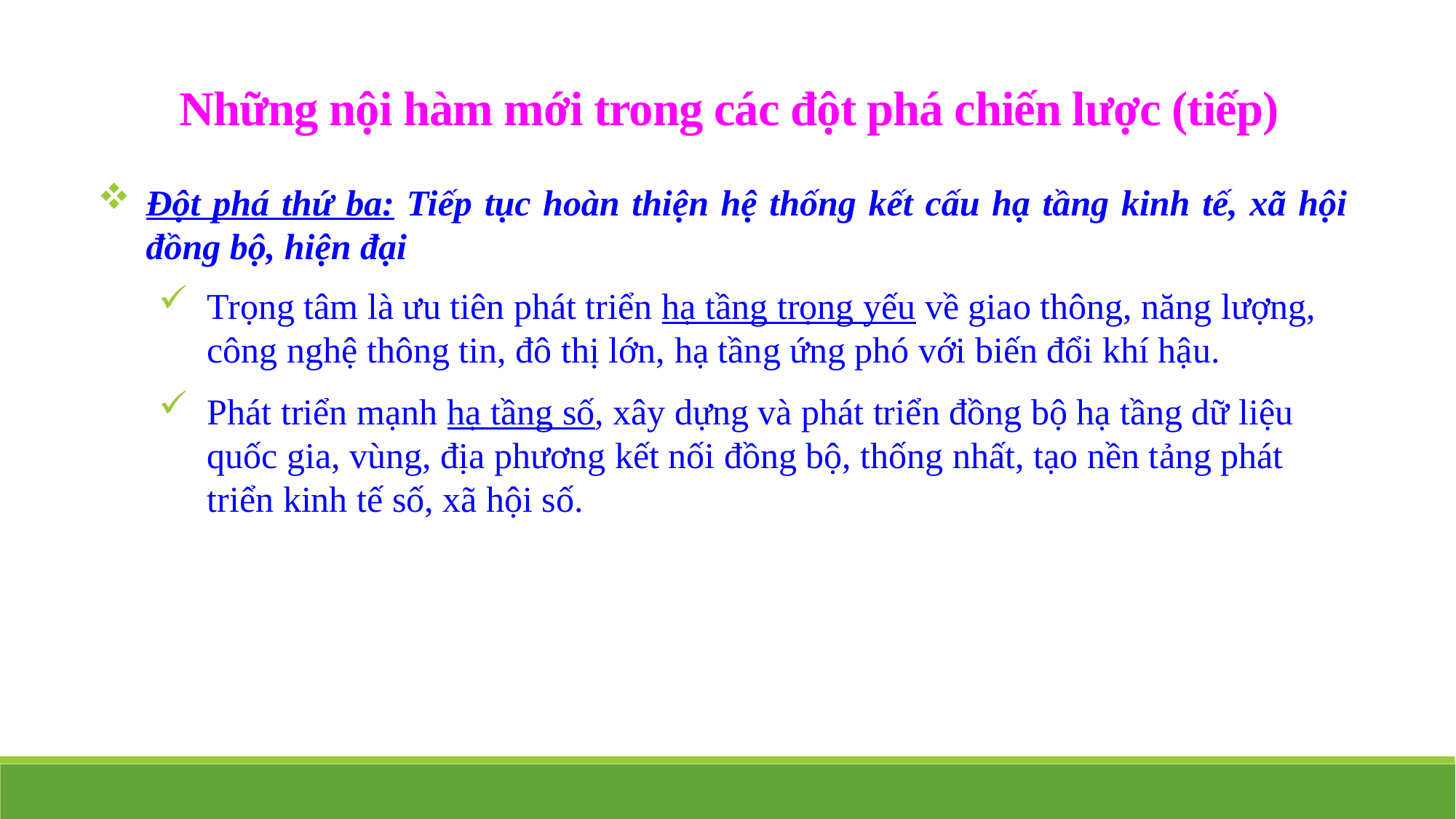

Những nội hàm mới trong các đột phá chiến lược (tiếp)
Đột phá thứ ba: Tiếp tục hoàn thiện hệ thống kết cấu hạ tầng kinh tế, xã hội đồng bộ, hiện đại
Trọng tâm là ưu tiên phát triển hạ tầng trọng yếu về giao thông, năng lượng, công nghệ thông tin, đô thị lớn, hạ tầng ứng phó với biến đổi khí hậu.
Phát triển mạnh hạ tầng số, xây dựng và phát triển đồng bộ hạ tầng dữ liệu quốc gia, vùng, địa phương kết nối đồng bộ, thống nhất, tạo nền tảng phát triển kinh tế số, xã hội số.